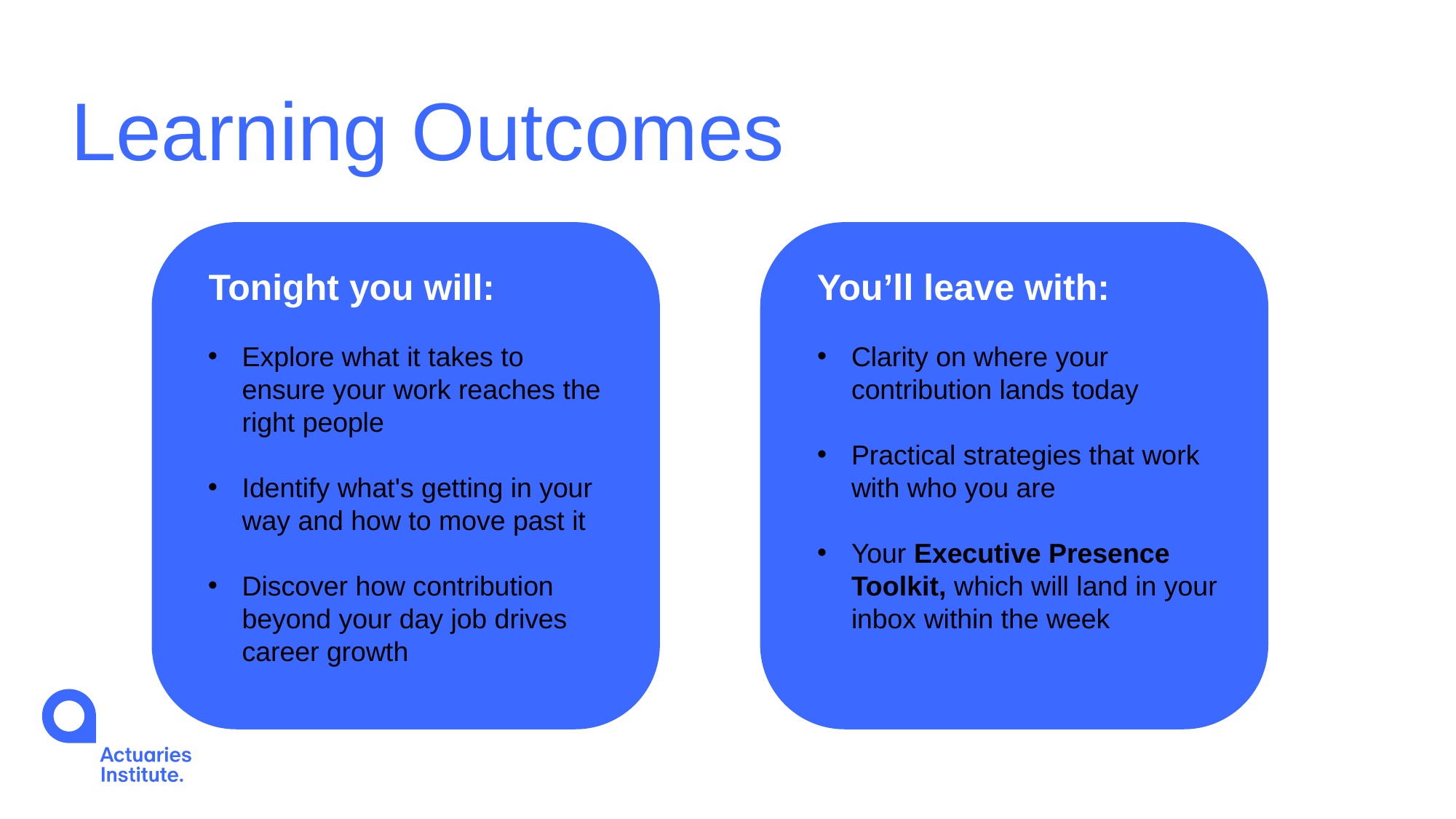

# Learning Outcomes

Tonight you will:
You’ll leave with:
Explore what it takes to ensure your work reaches the right people

Identify what's getting in your way and how to move past it

Discover how contribution beyond your day job drives career growth

Clarity on where your contribution lands today

Practical strategies that work with who you are

Your Executive Presence Toolkit, which will land in your inbox within the week